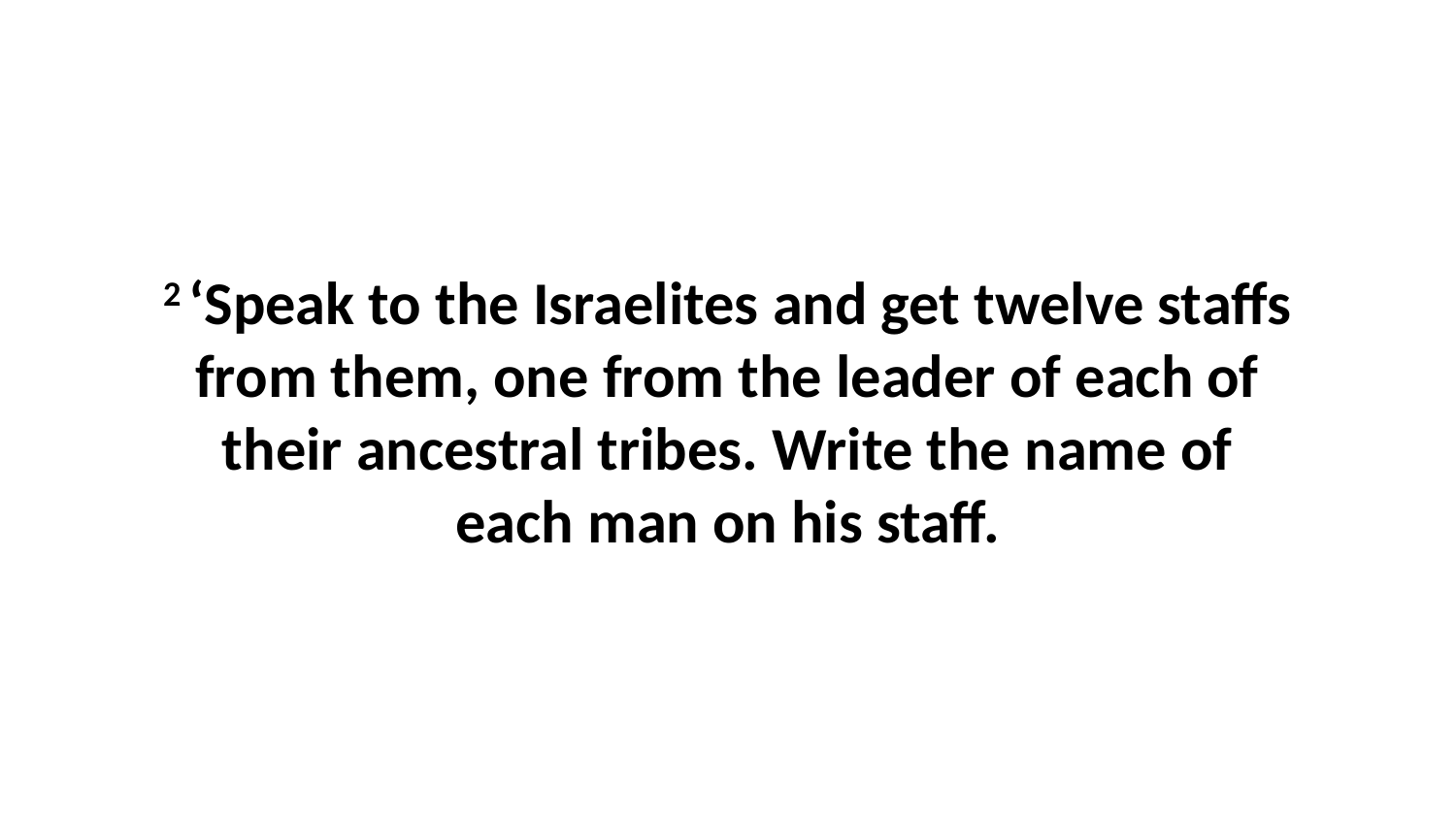

2 ‘Speak to the Israelites and get twelve staffs from them, one from the leader of each of their ancestral tribes. Write the name of each man on his staff.